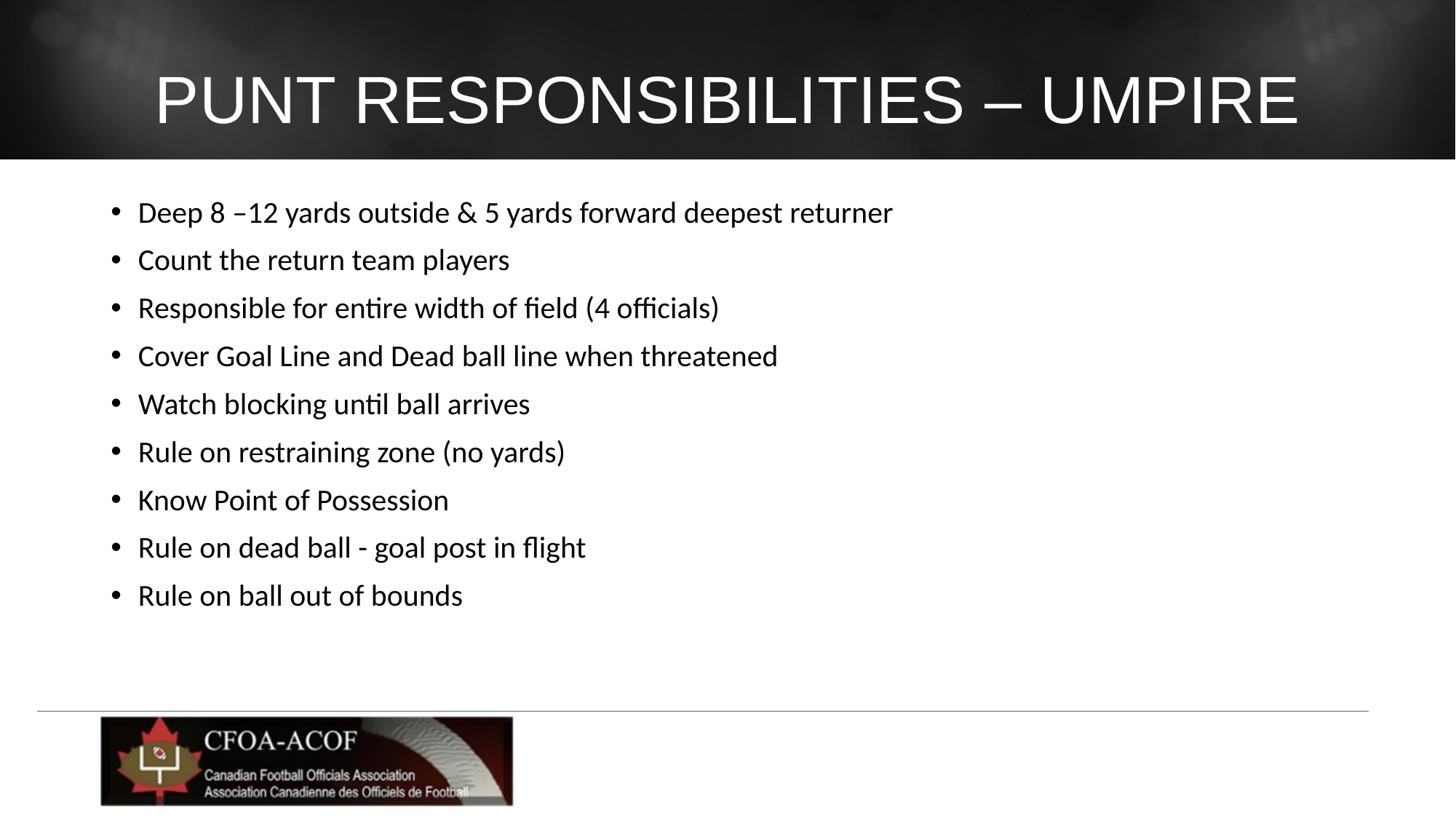

# PUNT responsibilities – Umpire
Deep 8 –12 yards outside & 5 yards forward deepest returner
Count the return team players
Responsible for entire width of field (4 officials)
Cover Goal Line and Dead ball line when threatened
Watch blocking until ball arrives
Rule on restraining zone (no yards)
Know Point of Possession
Rule on dead ball - goal post in flight
Rule on ball out of bounds